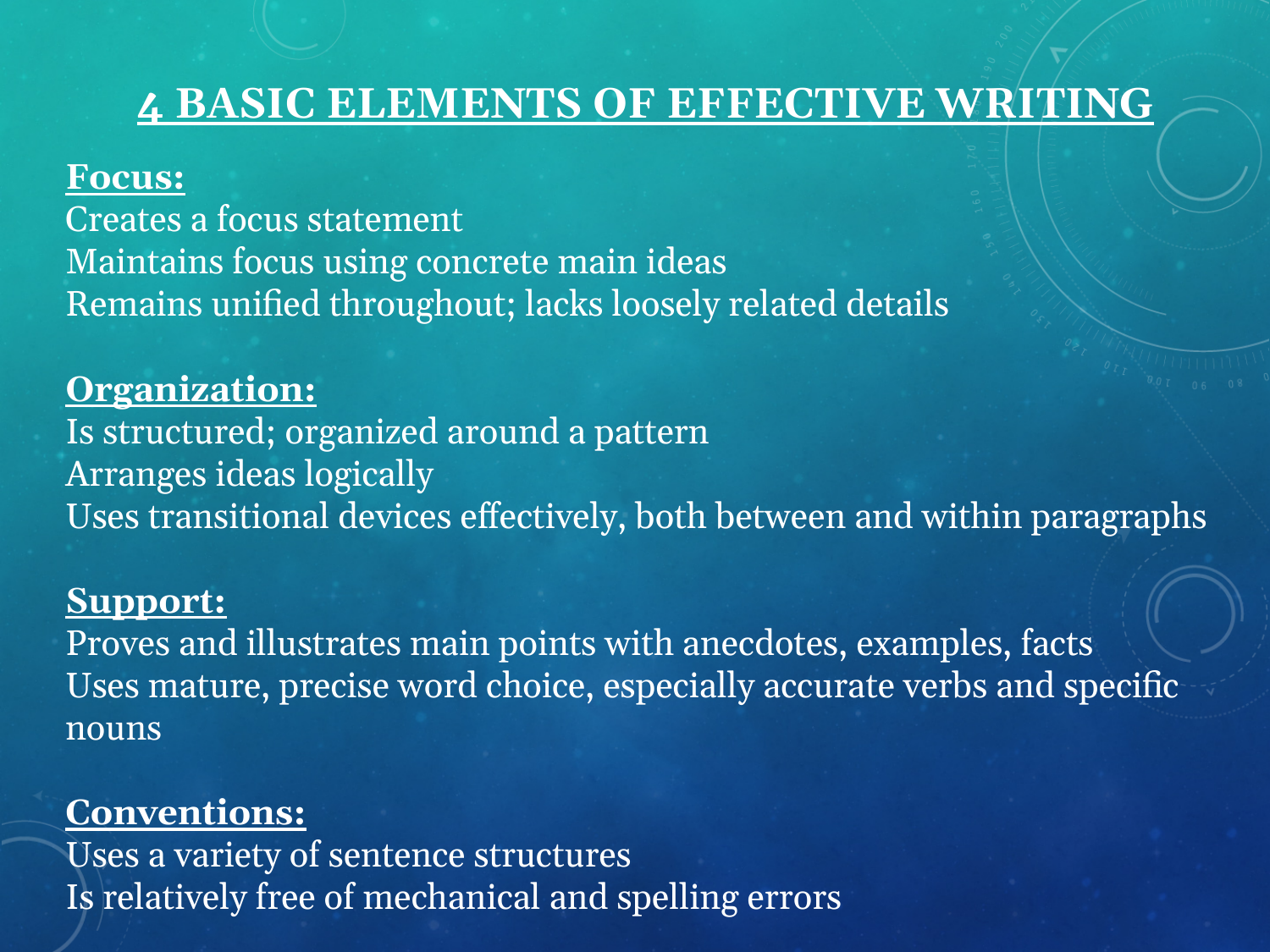

# 4 Basic Elements of Effective Writing
Focus:
Creates a focus statement
Maintains focus using concrete main ideas
Remains unified throughout; lacks loosely related details

Organization:
Is structured; organized around a pattern
Arranges ideas logically
Uses transitional devices effectively, both between and within paragraphs

Support:
Proves and illustrates main points with anecdotes, examples, facts
Uses mature, precise word choice, especially accurate verbs and specific nouns

Conventions:
Uses a variety of sentence structures
Is relatively free of mechanical and spelling errors